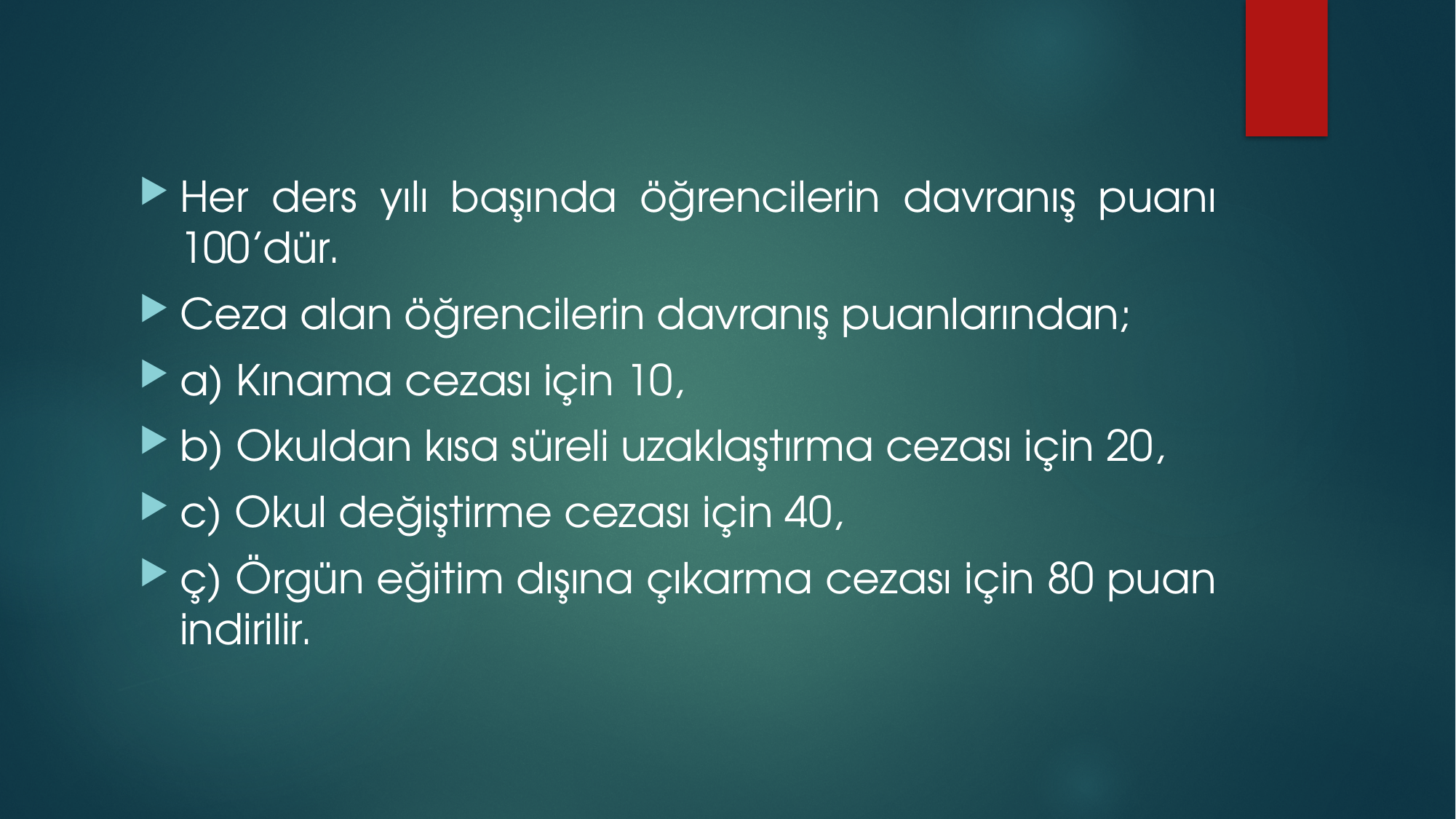

Her ders yılı başında öğrencilerin davranış puanı 100’dür.
Ceza alan öğrencilerin davranış puanlarından;
a) Kınama cezası için 10,
b) Okuldan kısa süreli uzaklaştırma cezası için 20,
c) Okul değiştirme cezası için 40,
ç) Örgün eğitim dışına çıkarma cezası için 80 puan indirilir.